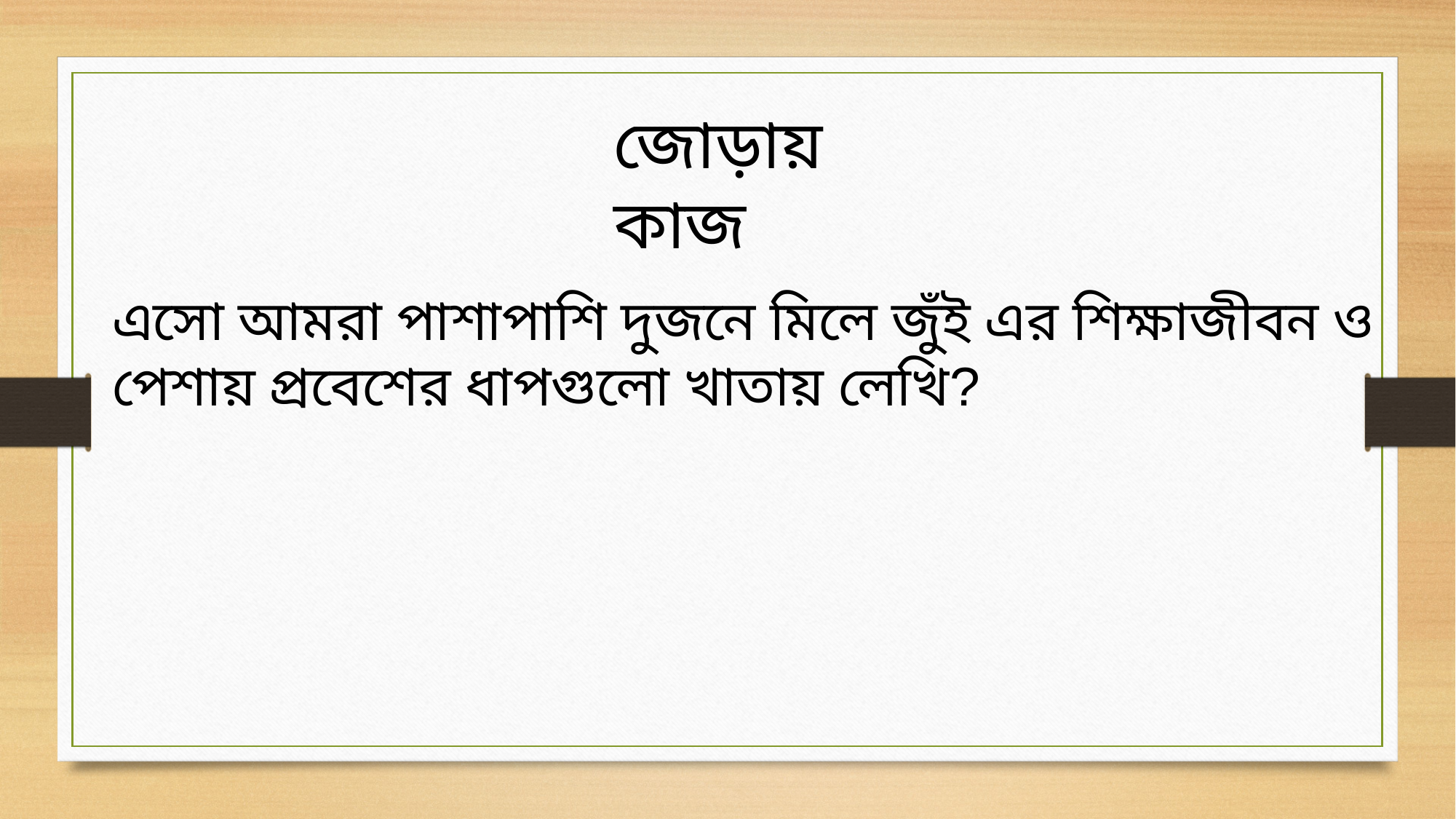

জোড়ায় কাজ
এসো আমরা পাশাপাশি দুজনে মিলে জুঁই এর শিক্ষাজীবন ও পেশায় প্রবেশের ধাপগুলো খাতায় লেখি?